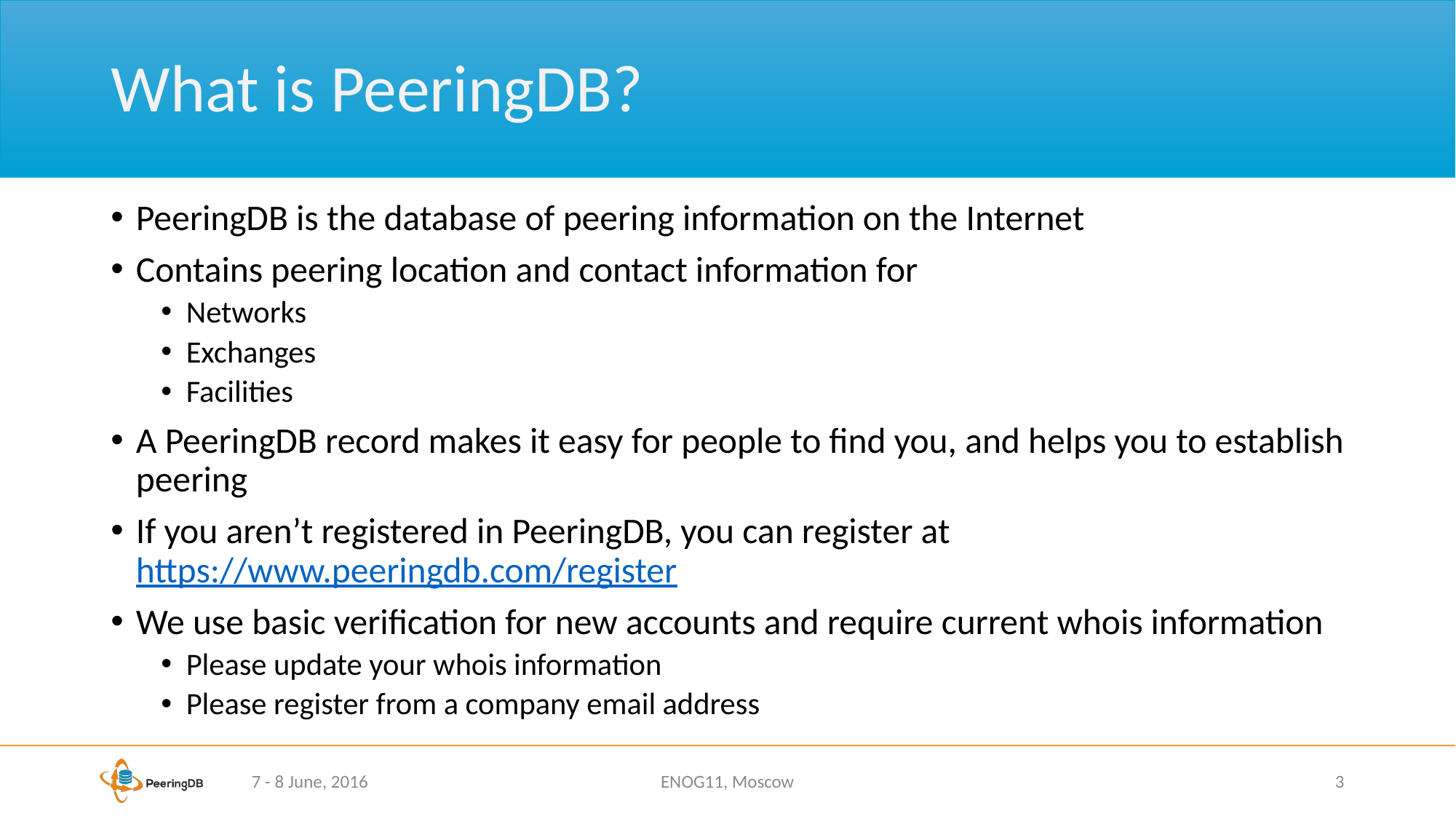

# What is PeeringDB?
PeeringDB is the database of peering information on the Internet
Contains peering location and contact information for
Networks
Exchanges
Facilities
A PeeringDB record makes it easy for people to find you, and helps you to establish peering
If you aren’t registered in PeeringDB, you can register at https://www.peeringdb.com/register
We use basic verification for new accounts and require current whois information
Please update your whois information
Please register from a company email address
7 - 8 June, 2016
ENOG11, Moscow
3